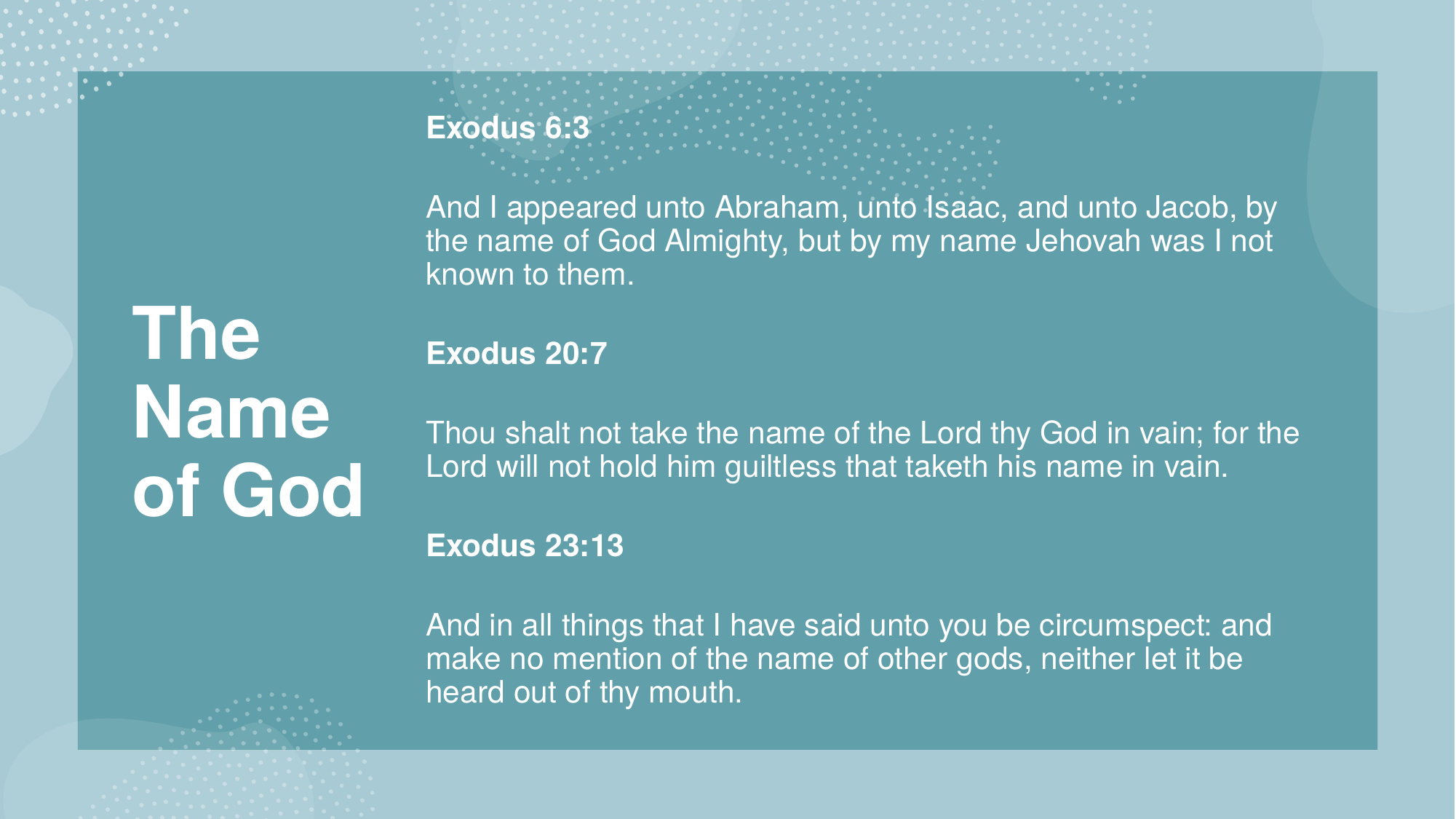

# The Name of God
Exodus 6:3
And I appeared unto Abraham, unto Isaac, and unto Jacob, by the name of God Almighty, but by my name Jehovah was I not known to them.
Exodus 20:7
Thou shalt not take the name of the Lord thy God in vain; for the Lord will not hold him guiltless that taketh his name in vain.
Exodus 23:13
And in all things that I have said unto you be circumspect: and make no mention of the name of other gods, neither let it be heard out of thy mouth.